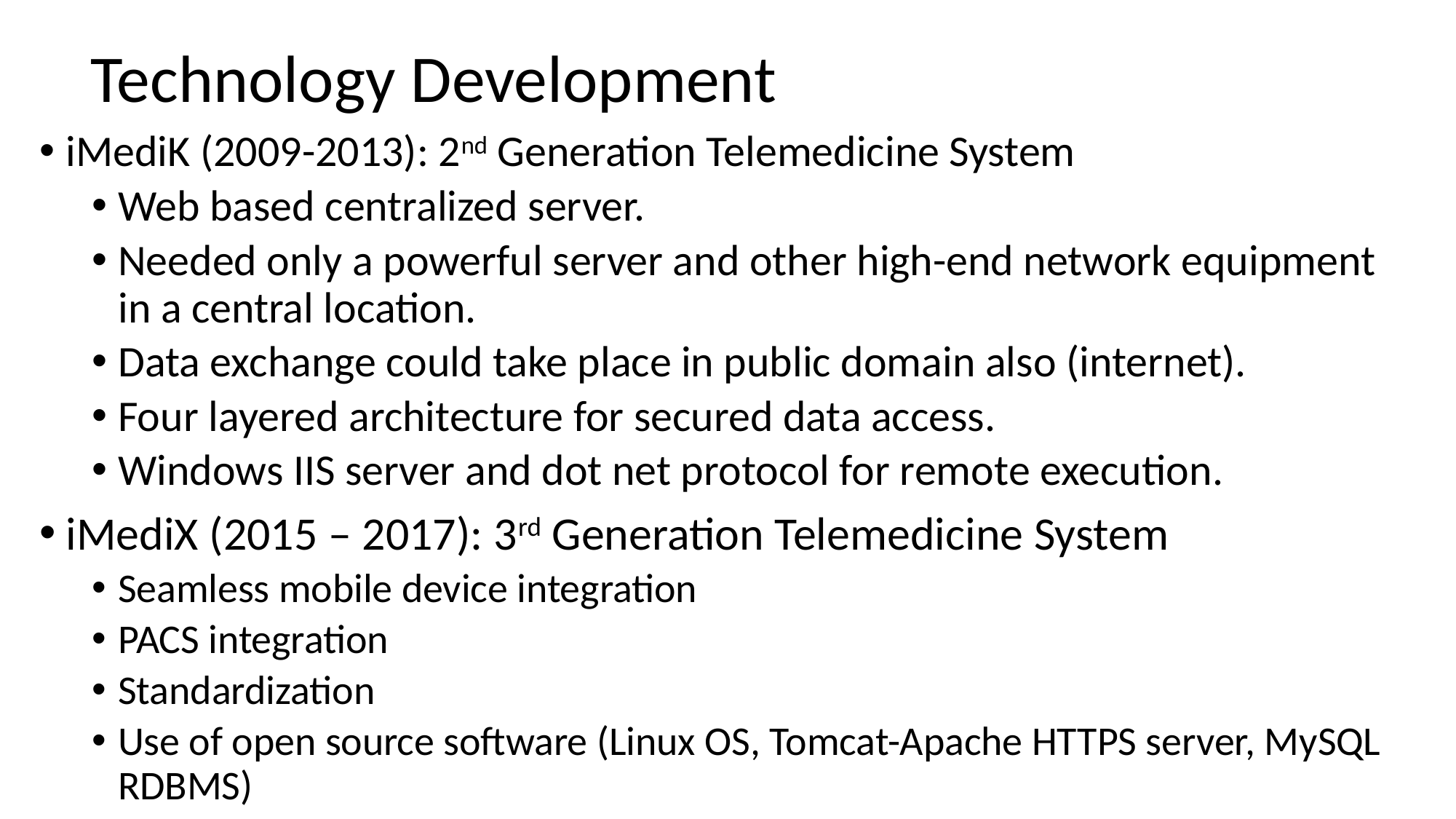

# Technology Development
iMediK (2009-2013): 2nd Generation Telemedicine System
Web based centralized server.
Needed only a powerful server and other high-end network equipment in a central location.
Data exchange could take place in public domain also (internet).
Four layered architecture for secured data access.
Windows IIS server and dot net protocol for remote execution.
iMediX (2015 – 2017): 3rd Generation Telemedicine System
Seamless mobile device integration
PACS integration
Standardization
Use of open source software (Linux OS, Tomcat-Apache HTTPS server, MySQL RDBMS)